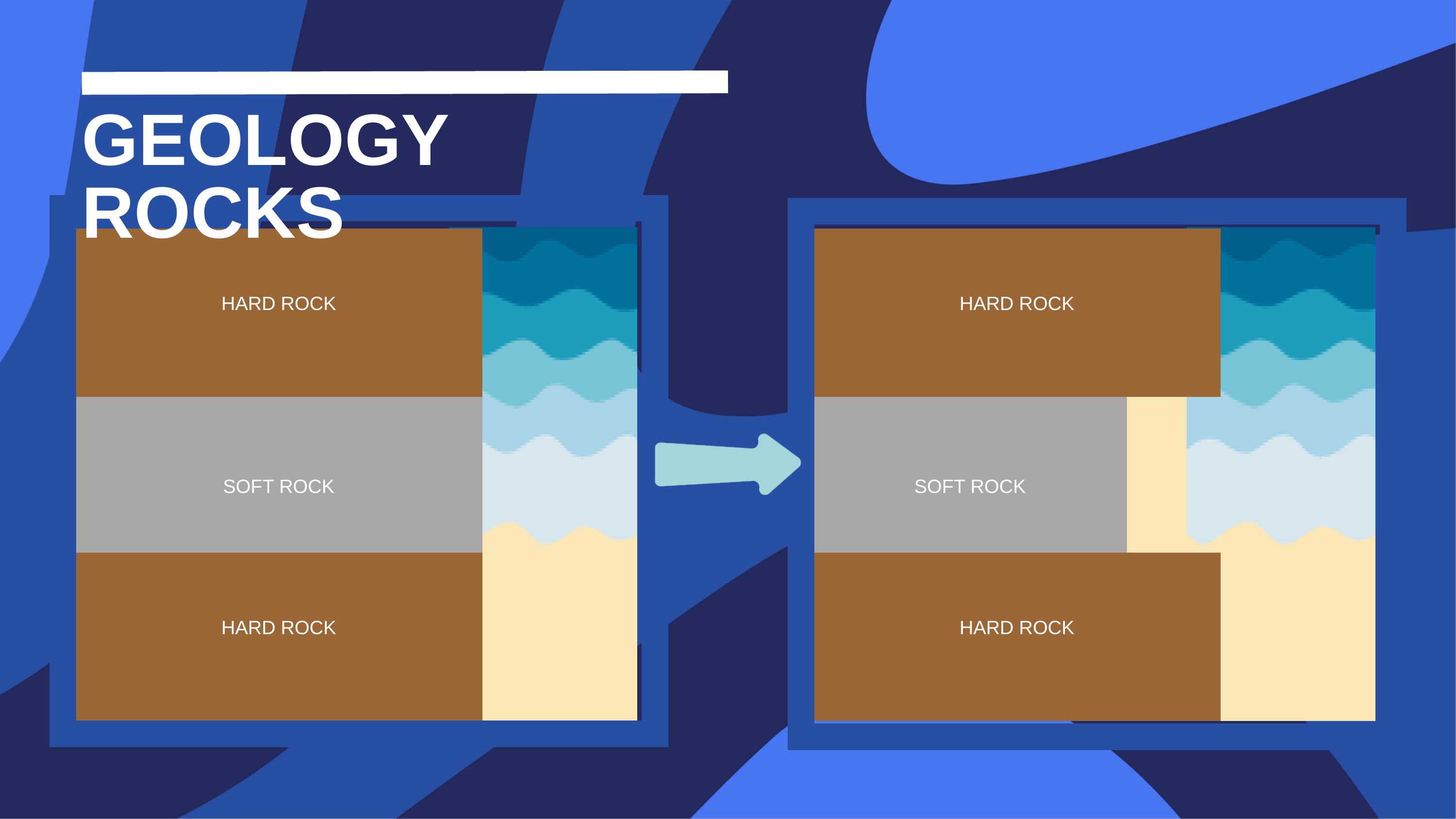

GEOLOGY ROCKS

HARD ROCK

SOFT ROCK

HARD ROCK

HARD ROCK

SOFT ROCK

HARD ROCK